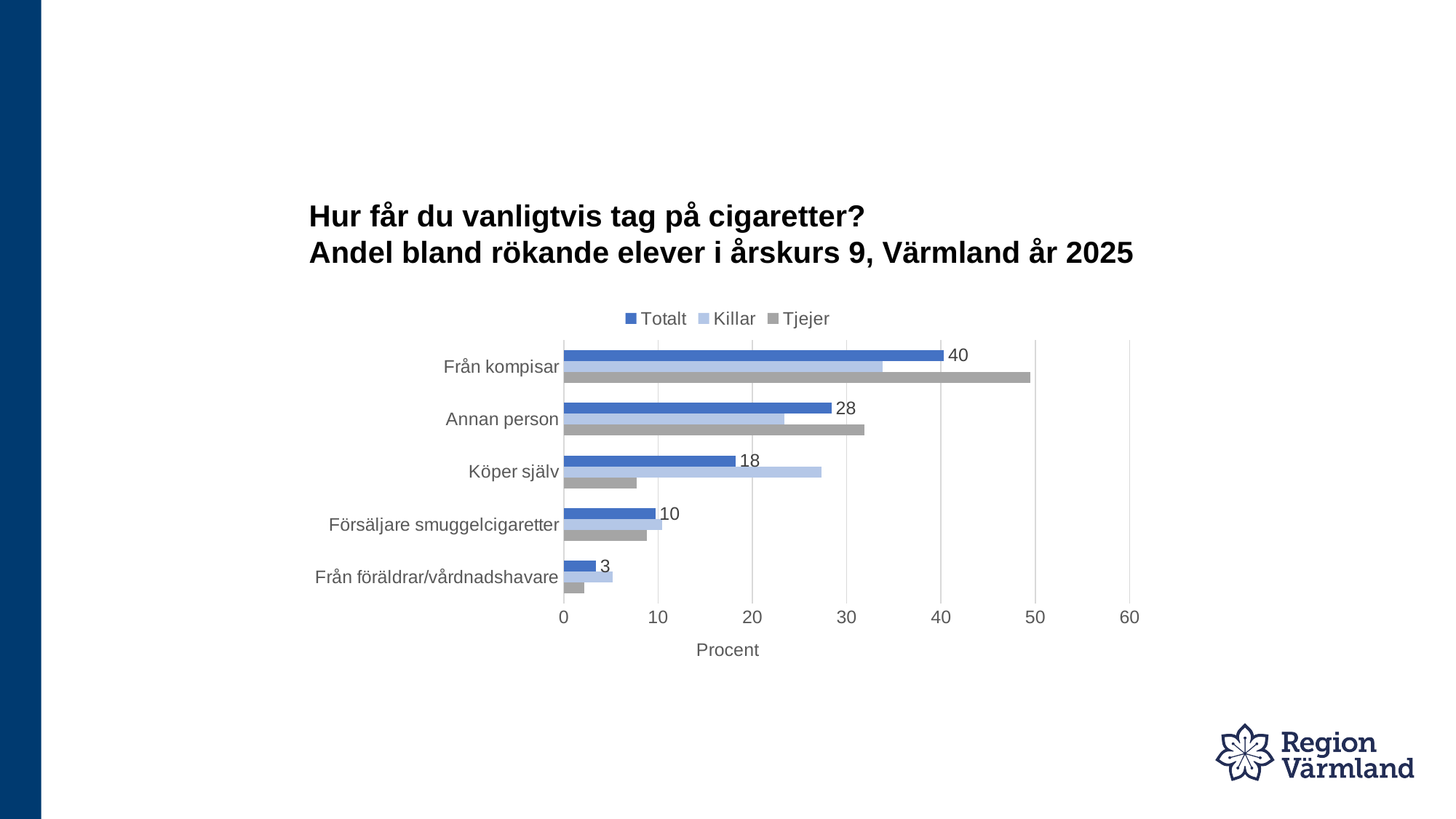

# Hur får du vanligtvis tag på cigaretter? Andel bland rökande elever i årskurs 9, Värmland år 2025

### Chart

| Category | Tjejer | Killar | Totalt |
|---|---|---|---|
| Från föräldrar/vårdnadshavare | 2.2 | 5.2 | 3.4 |
| Försäljare smuggelcigaretter | 8.8 | 10.4 | 9.7 |
| Köper själv | 7.7 | 27.3 | 18.2 |
| Annan person | 31.9 | 23.4 | 28.4 |
| Från kompisar | 49.5 | 33.8 | 40.3 |